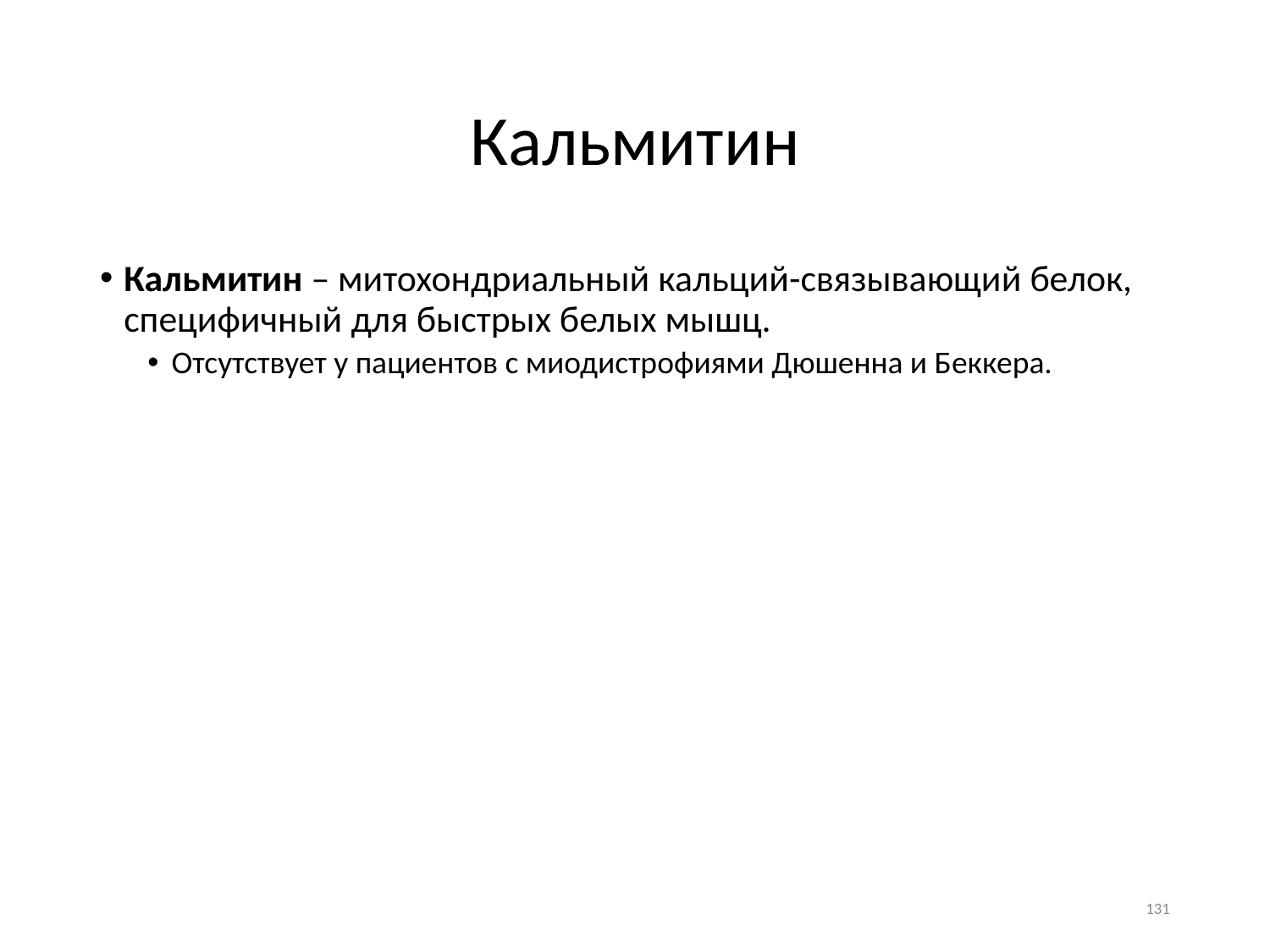

# Кальмитин
Кальмитин – митохондриальный кальций-связывающий белок, специфичный для быстрых белых мышц.
Отсутствует у пациентов с миодистрофиями Дюшенна и Беккера.
131